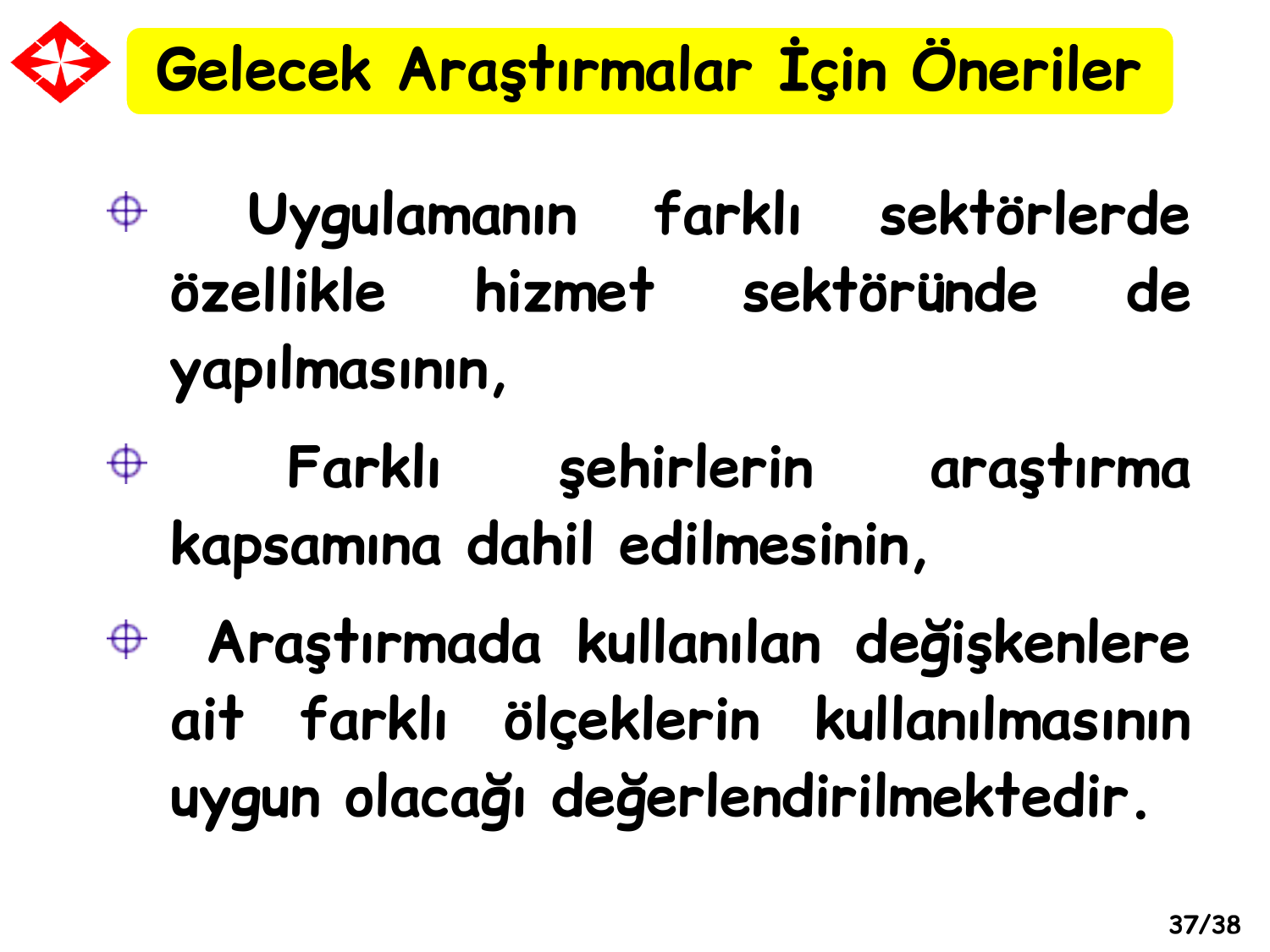

Gelecek Araştırmalar İçin Öneriler
 Uygulamanın farklı sektörlerde özellikle hizmet sektöründe de yapılmasının,
 Farklı şehirlerin araştırma kapsamına dahil edilmesinin,
 Araştırmada kullanılan değişkenlere ait farklı ölçeklerin kullanılmasının uygun olacağı değerlendirilmektedir.